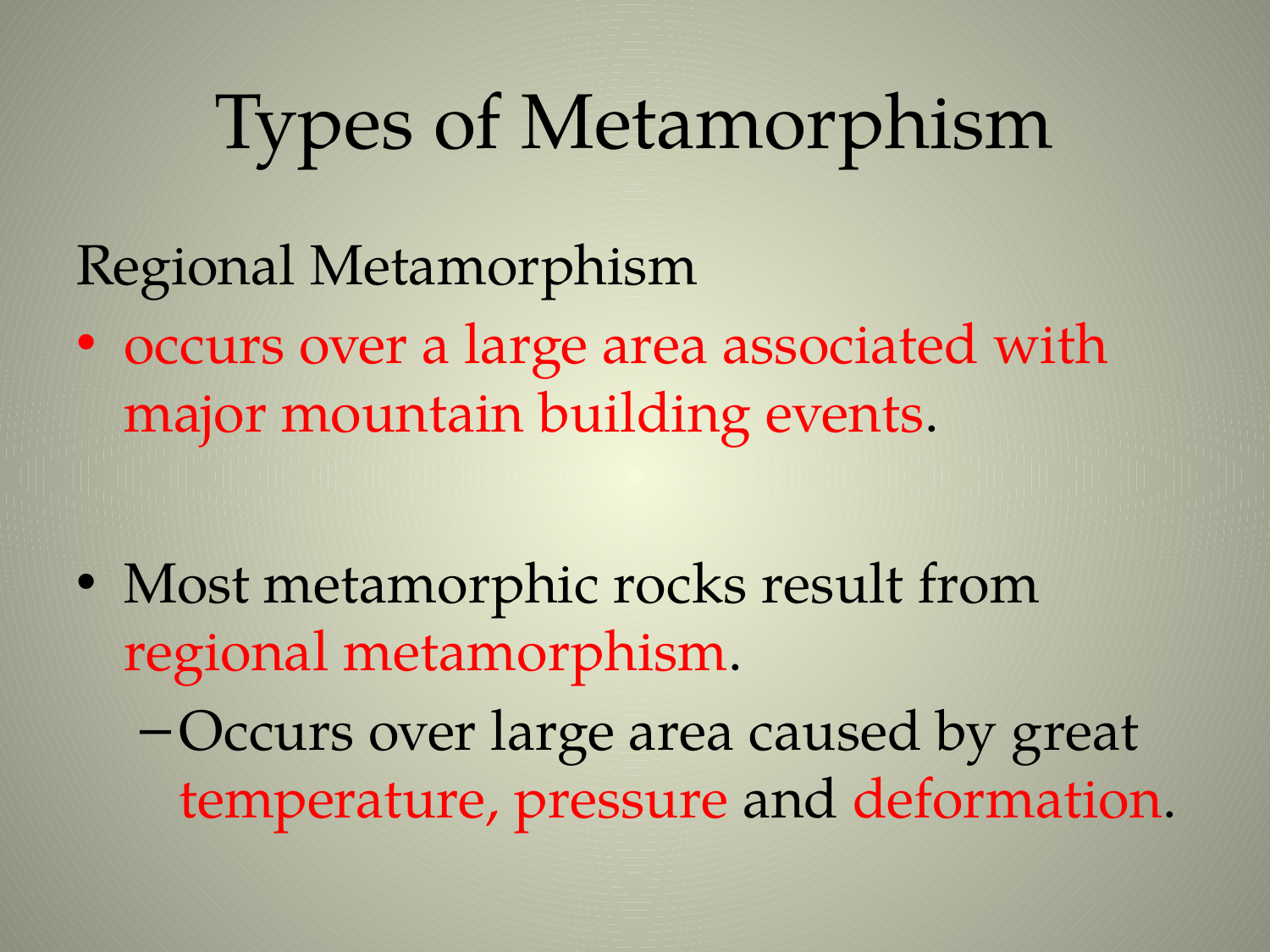

# Types of Metamorphism
Regional Metamorphism
occurs over a large area associated with major mountain building events.

Most metamorphic rocks result from regional metamorphism.
Occurs over large area caused by great temperature, pressure and deformation.